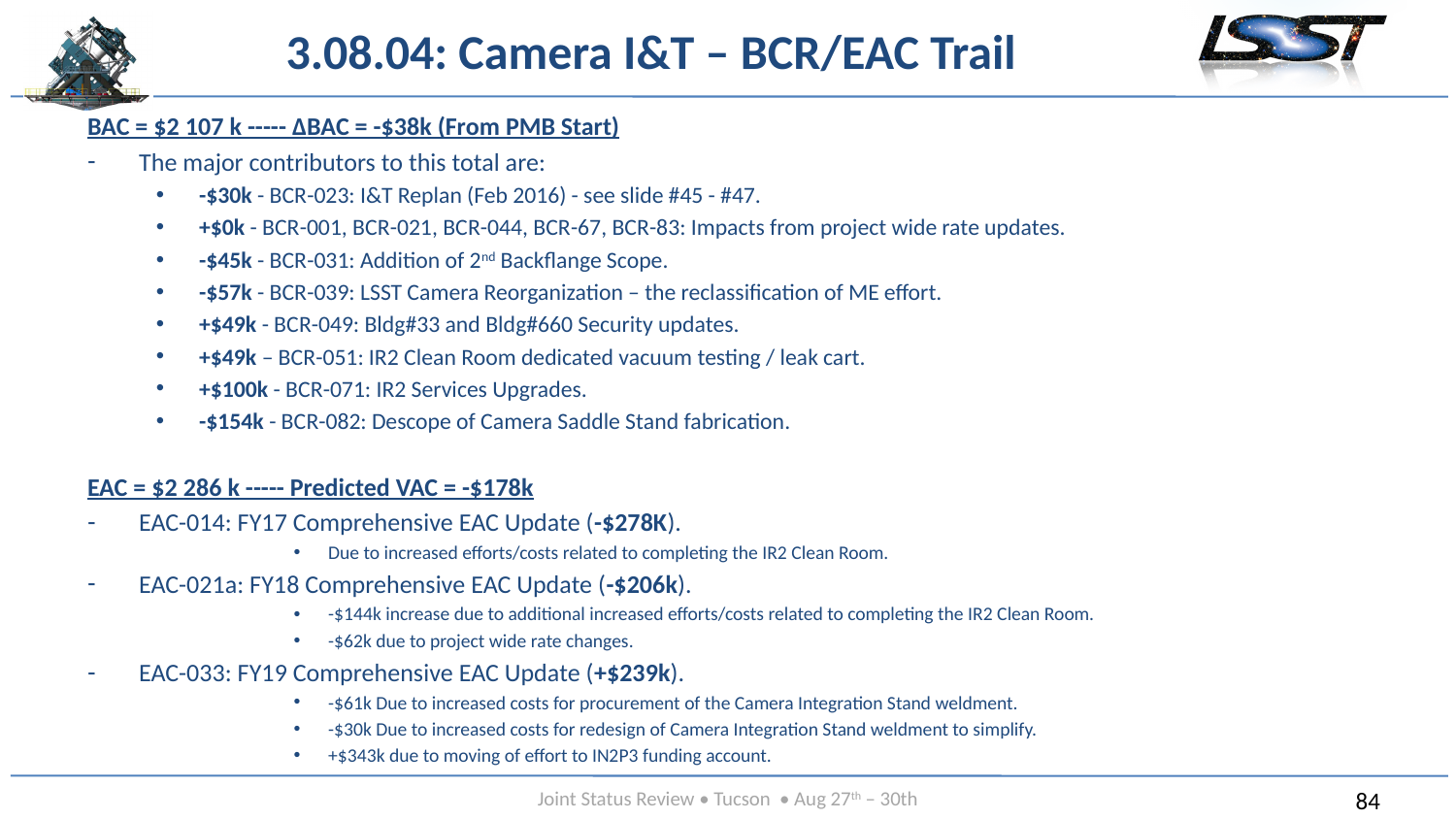

# 3.08.04: Camera I&T – BCR/EAC Trail
BAC = $2 107 k ----- ΔBAC = -$38k (From PMB Start)
The major contributors to this total are:
-$30k - BCR-023: I&T Replan (Feb 2016) - see slide #45 - #47.
+$0k - BCR-001, BCR-021, BCR-044, BCR-67, BCR-83: Impacts from project wide rate updates.
-$45k - BCR-031: Addition of 2nd Backflange Scope.
-$57k - BCR-039: LSST Camera Reorganization – the reclassification of ME effort.
+$49k - BCR-049: Bldg#33 and Bldg#660 Security updates.
+$49k – BCR-051: IR2 Clean Room dedicated vacuum testing / leak cart.
+$100k - BCR-071: IR2 Services Upgrades.
-$154k - BCR-082: Descope of Camera Saddle Stand fabrication.

EAC = $2 286 k ----- Predicted VAC = -$178k
EAC-014: FY17 Comprehensive EAC Update (-$278K).
Due to increased efforts/costs related to completing the IR2 Clean Room.
EAC-021a: FY18 Comprehensive EAC Update (-$206k).
-$144k increase due to additional increased efforts/costs related to completing the IR2 Clean Room.
-$62k due to project wide rate changes.
EAC-033: FY19 Comprehensive EAC Update (+$239k).
-$61k Due to increased costs for procurement of the Camera Integration Stand weldment.
-$30k Due to increased costs for redesign of Camera Integration Stand weldment to simplify.
+$343k due to moving of effort to IN2P3 funding account.